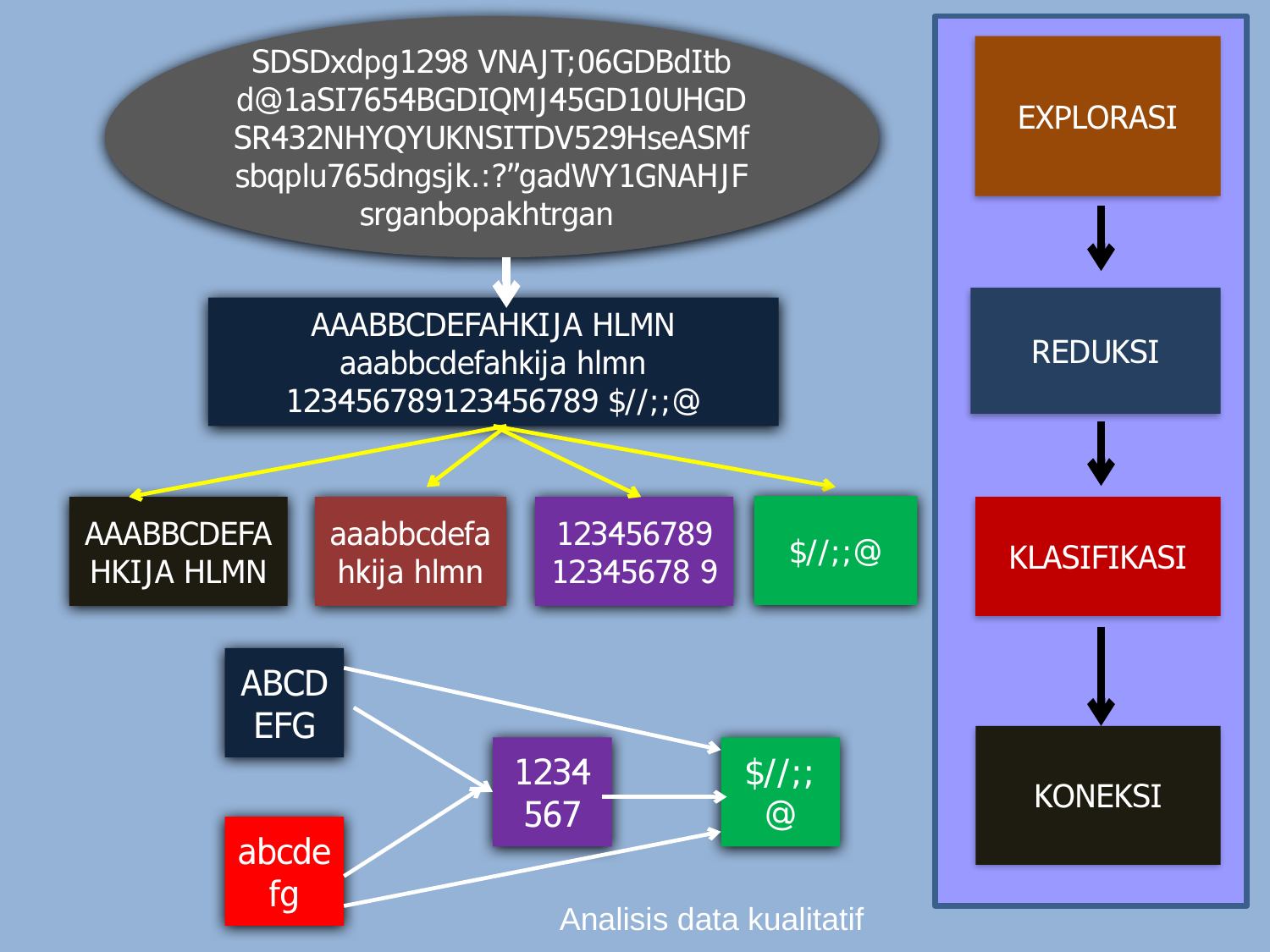

SDSDxdpg1298 VNAJT;06GDBdItb d@1aSI7654BGDIQMJ45GD10UHGDSR432NHYQYUKNSITDV529HseASMfsbqplu765dngsjk.:?”gadWY1GNAHJFsrganbopakhtrgan
EXPLORASI
REDUKSI

AAABBCDEFAHKIJA HLMN aaabbcdefahkija hlmn 123456789123456789 $//;;@

$//;;@
AAABBCDEFAHKIJA HLMN
aaabbcdefahkija hlmn
12345678912345678 9
KLASIFIKASI
ABCDEFG
KONEKSI
1234567
$//;;@
abcdefg
Analisis data kualitatif